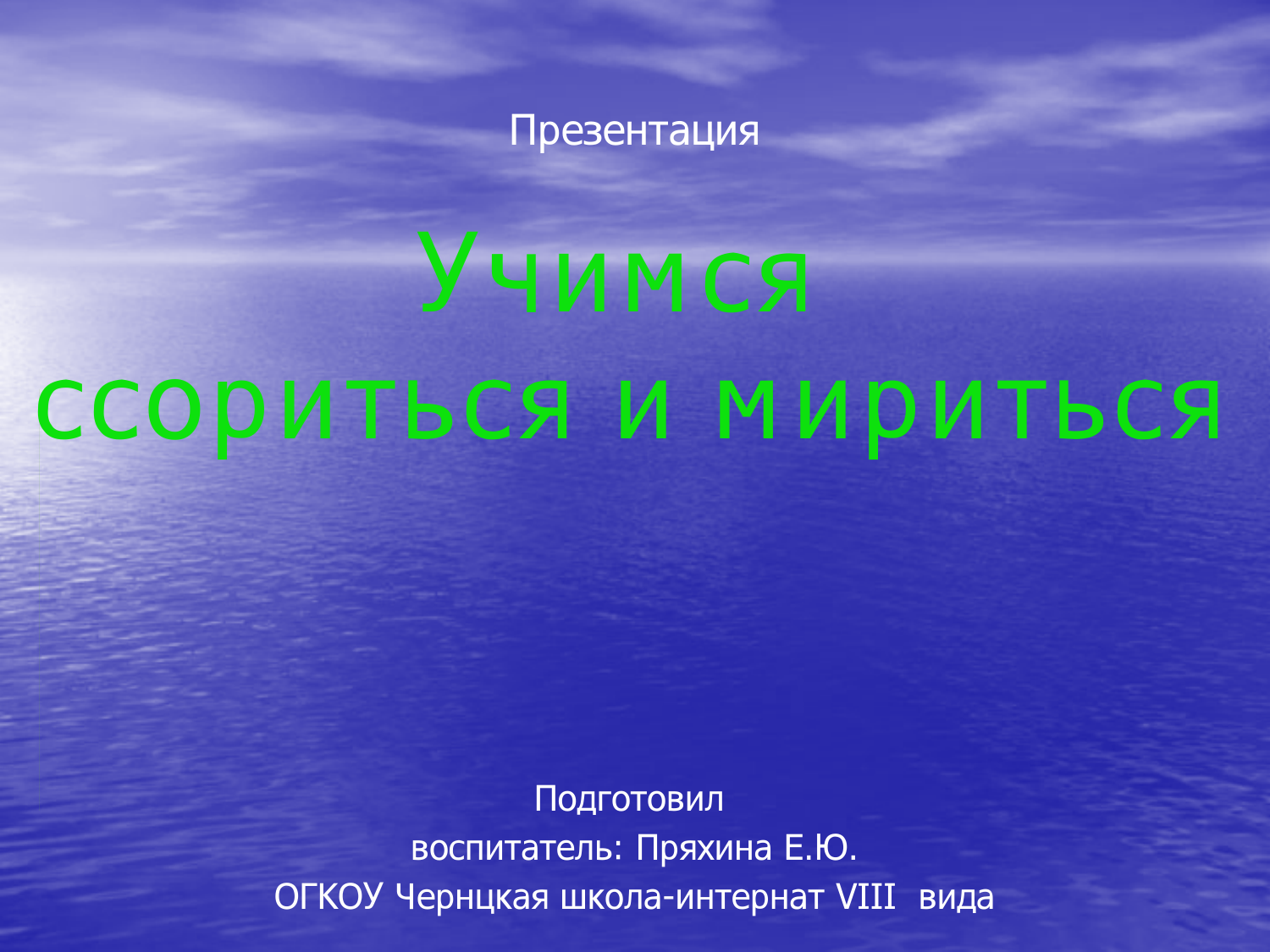

Презентация
# Учимся ссориться и мириться
Подготовил
воспитатель: Пряхина Е.Ю.
ОГКОУ Чернцкая школа-интернат VIII  вида